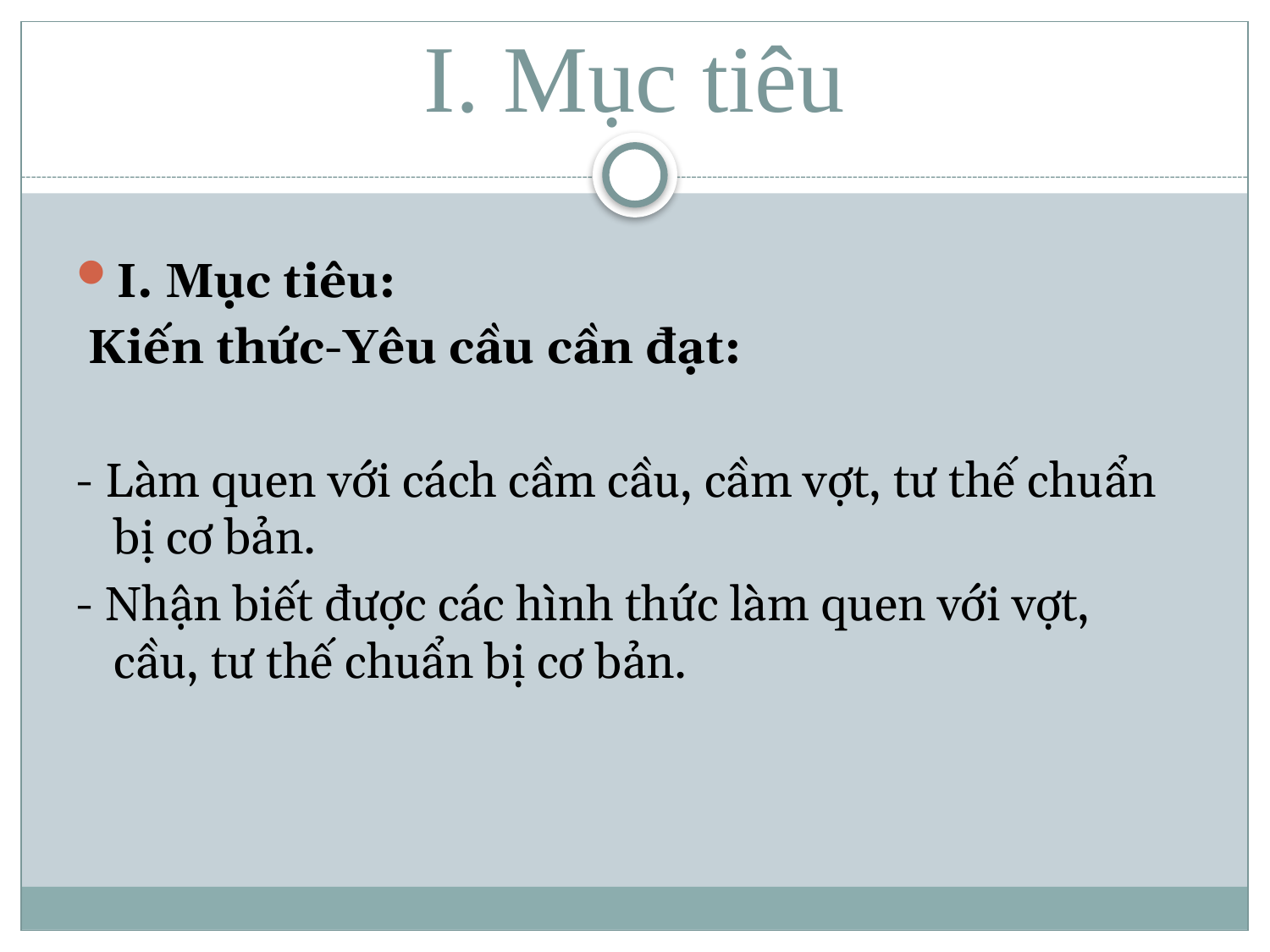

# I. Mục tiêu
I. Mục tiêu:
 Kiến thức-Yêu cầu cần đạt:

- Làm quen với cách cầm cầu, cầm vợt, tư thế chuẩn bị cơ bản.
- Nhận biết được các hình thức làm quen với vợt, cầu, tư thế chuẩn bị cơ bản.